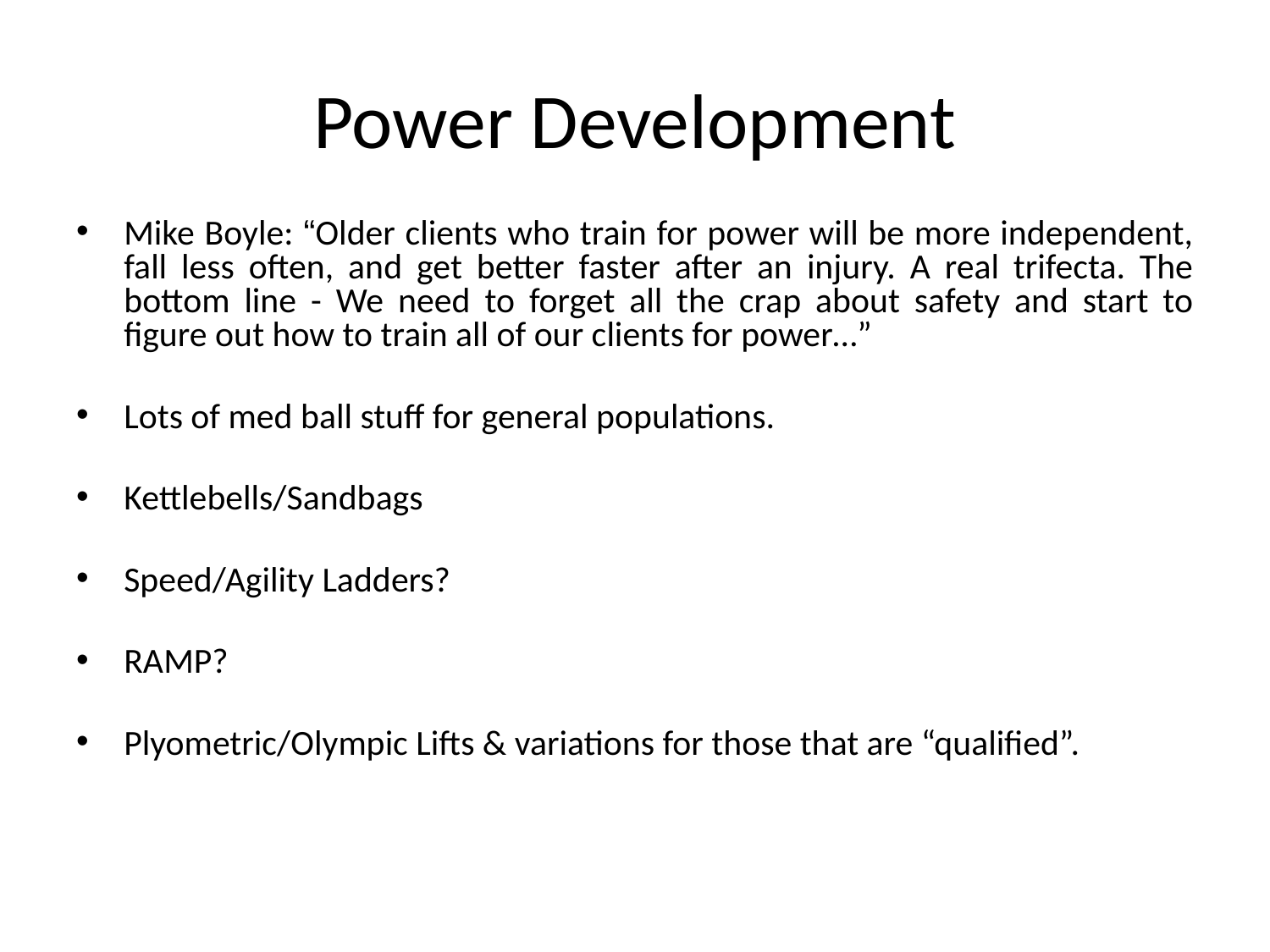

# Power Development
Mike Boyle: “Older clients who train for power will be more independent, fall less often, and get better faster after an injury. A real trifecta. The bottom line - We need to forget all the crap about safety and start to figure out how to train all of our clients for power…”

Lots of med ball stuff for general populations.

Kettlebells/Sandbags

Speed/Agility Ladders?

RAMP?

Plyometric/Olympic Lifts & variations for those that are “qualified”.